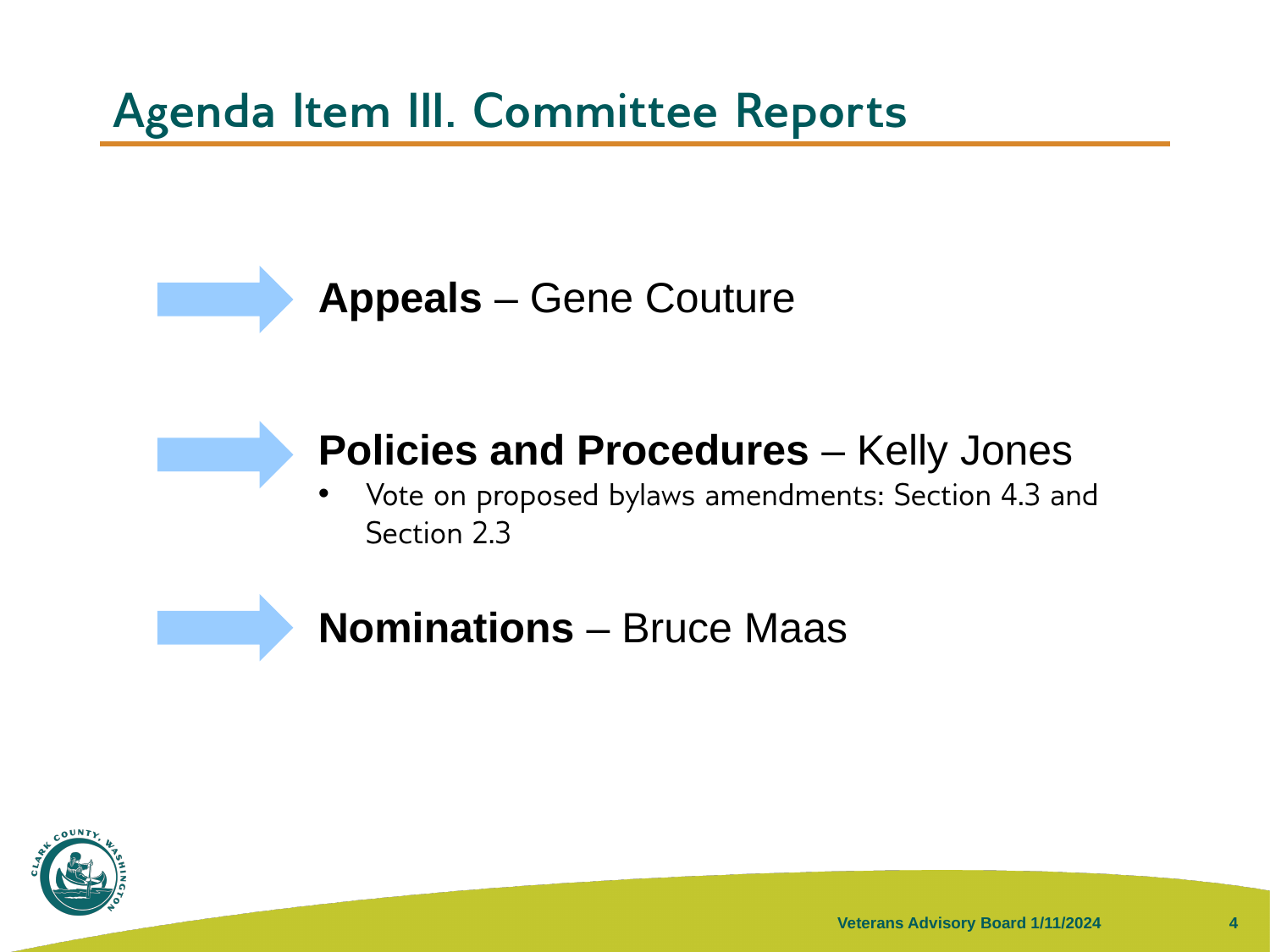

# Agenda Item III. Committee Reports
Appeals – Gene Couture

Policies and Procedures – Kelly Jones
Vote on proposed bylaws amendments: Section 4.3 and Section 2.3

Nominations – Bruce Maas

Veterans Advisory Board 1/11/2024
4